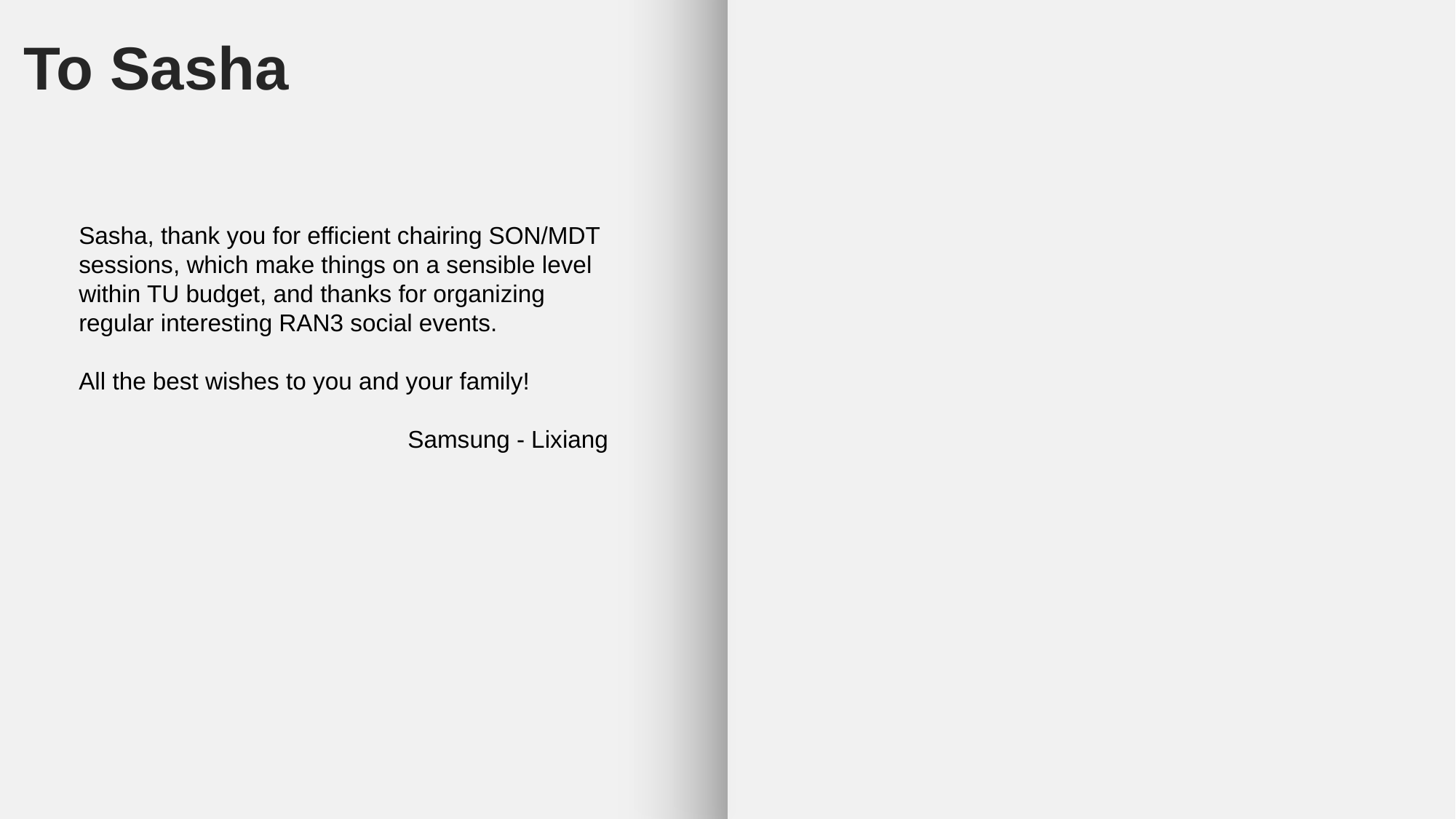

To Sasha
Sasha, thank you for efficient chairing SON/MDT sessions, which make things on a sensible level within TU budget, and thanks for organizing regular interesting RAN3 social events.

All the best wishes to you and your family!
                                                 Samsung - Lixiang